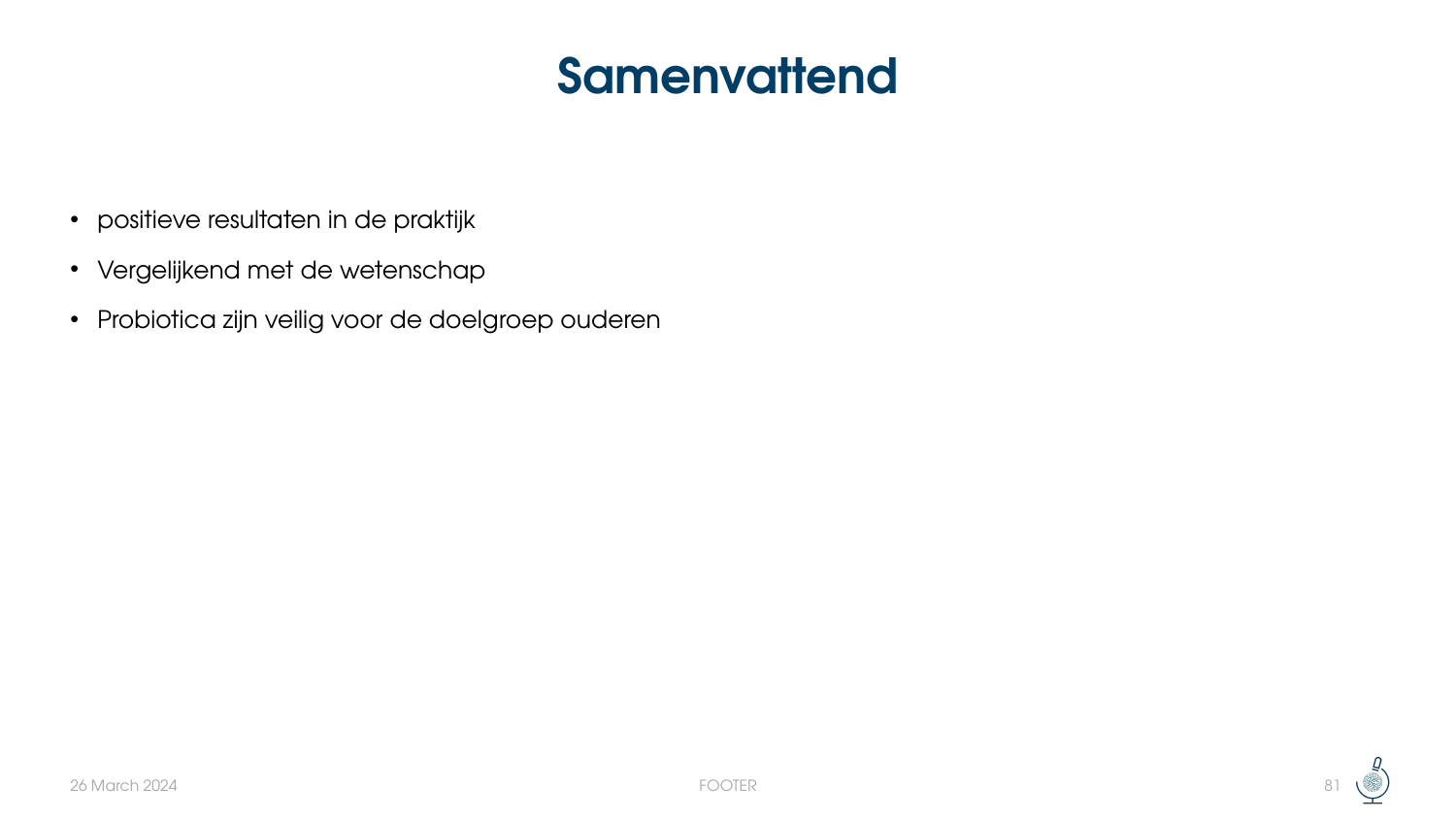

# Samenvattend
positieve resultaten in de praktijk
Vergelijkend met de wetenschap
Probiotica zijn veilig voor de doelgroep ouderen